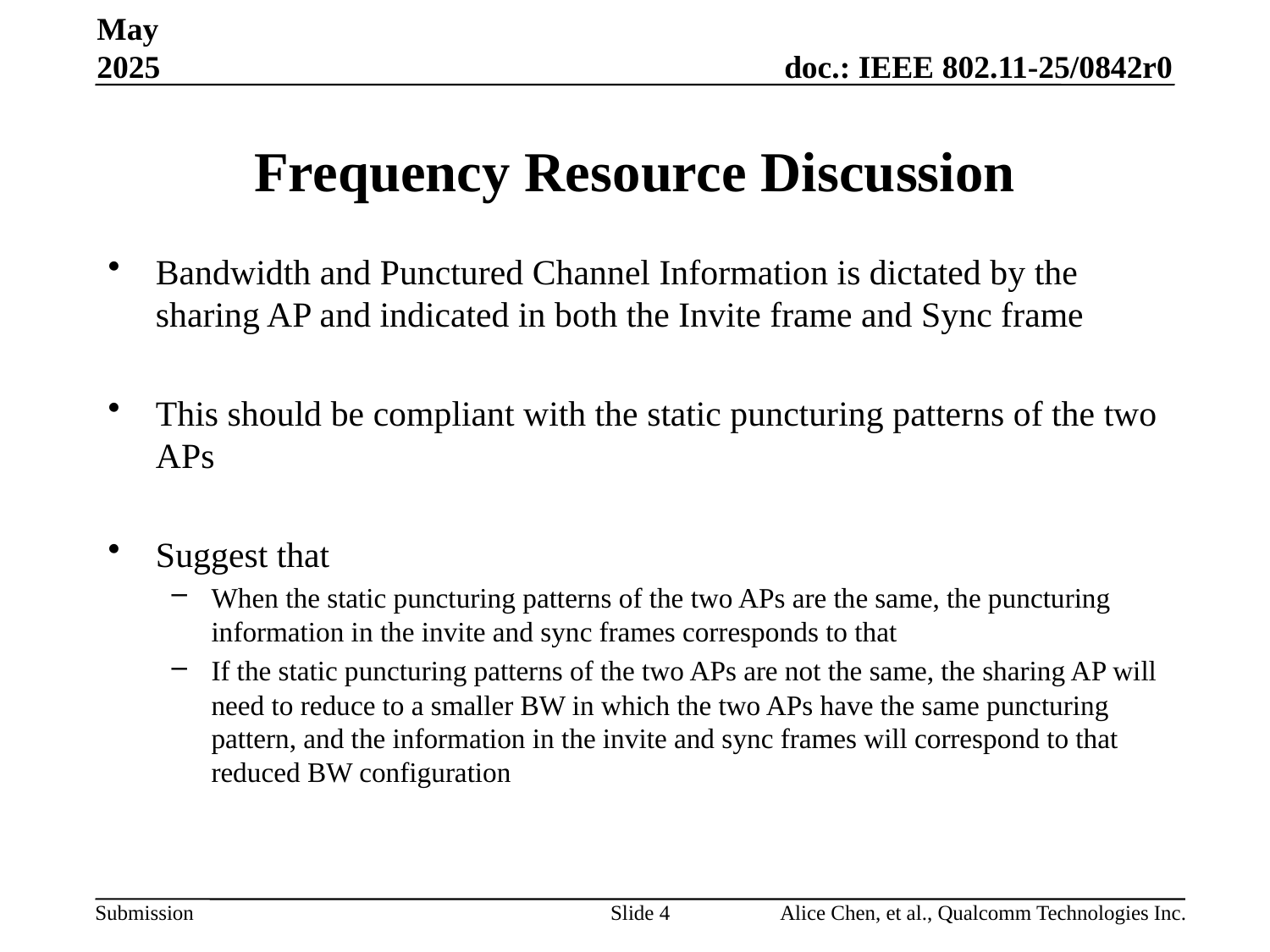

May 2025
# Frequency Resource Discussion
Bandwidth and Punctured Channel Information is dictated by the sharing AP and indicated in both the Invite frame and Sync frame

This should be compliant with the static puncturing patterns of the two APs

Suggest that
When the static puncturing patterns of the two APs are the same, the puncturing information in the invite and sync frames corresponds to that
If the static puncturing patterns of the two APs are not the same, the sharing AP will need to reduce to a smaller BW in which the two APs have the same puncturing pattern, and the information in the invite and sync frames will correspond to that reduced BW configuration

Slide 4
Alice Chen, et al., Qualcomm Technologies Inc.